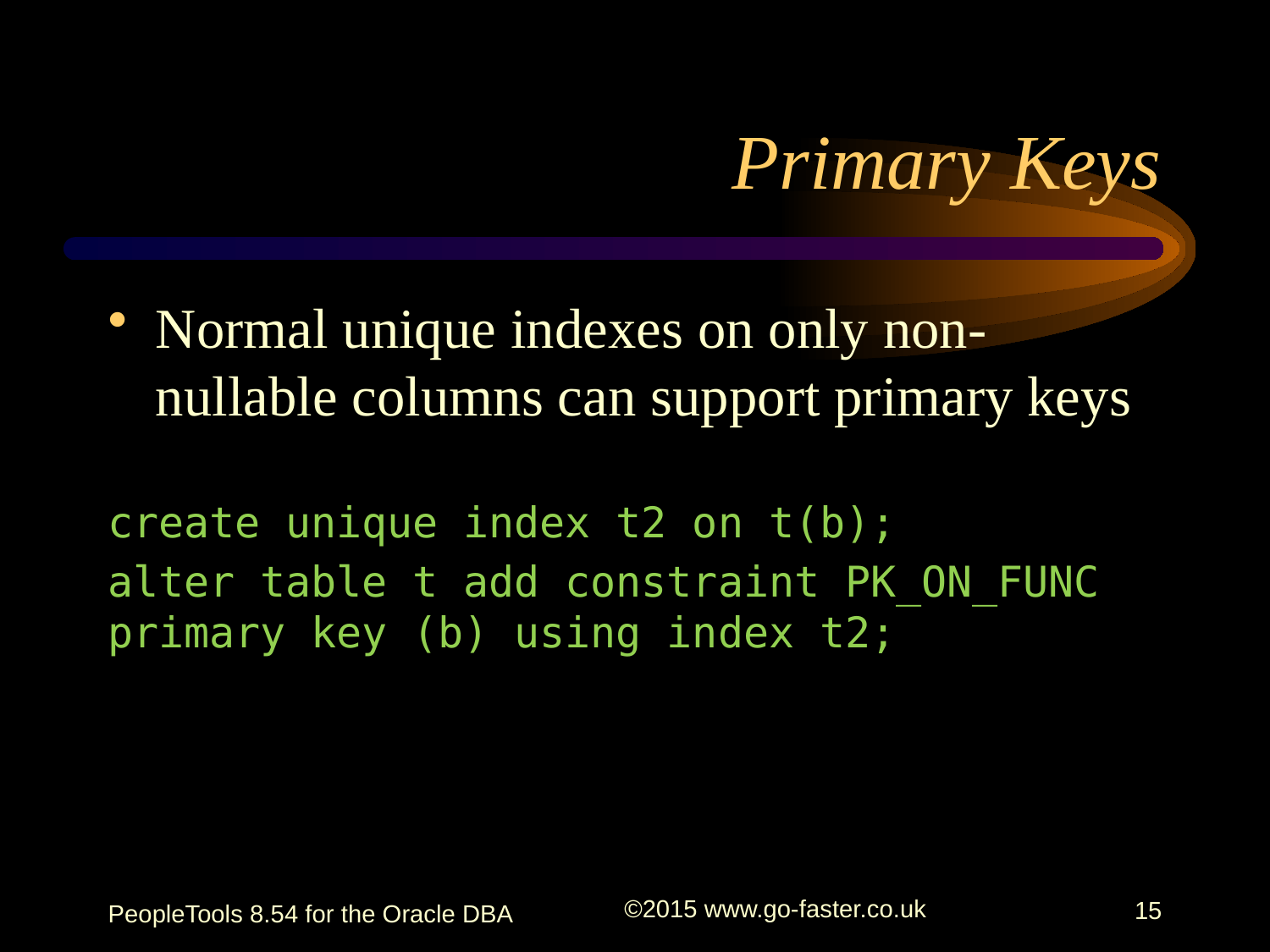

Normal unique indexes on only non-nullable columns can support primary keys

create unique index t2 on t(b);
alter table t add constraint PK_ON_FUNC primary key (b) using index t2;
# Primary Keys
PeopleTools 8.54 for the Oracle DBA
©2015 www.go-faster.co.uk
15